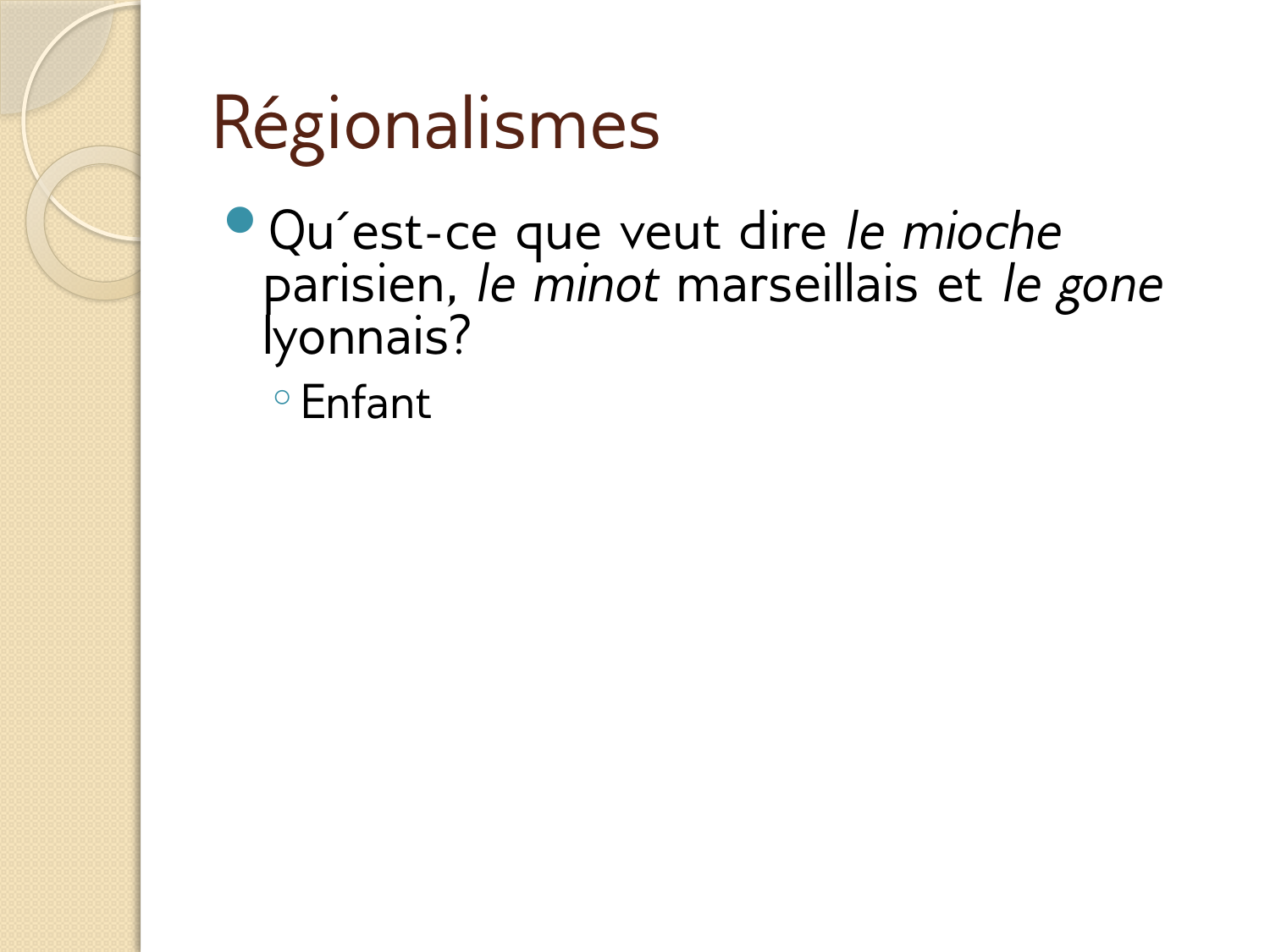

# Régionalismes
Qu´est-ce que veut dire le mioche parisien, le minot marseillais et le gone lyonnais?
Enfant